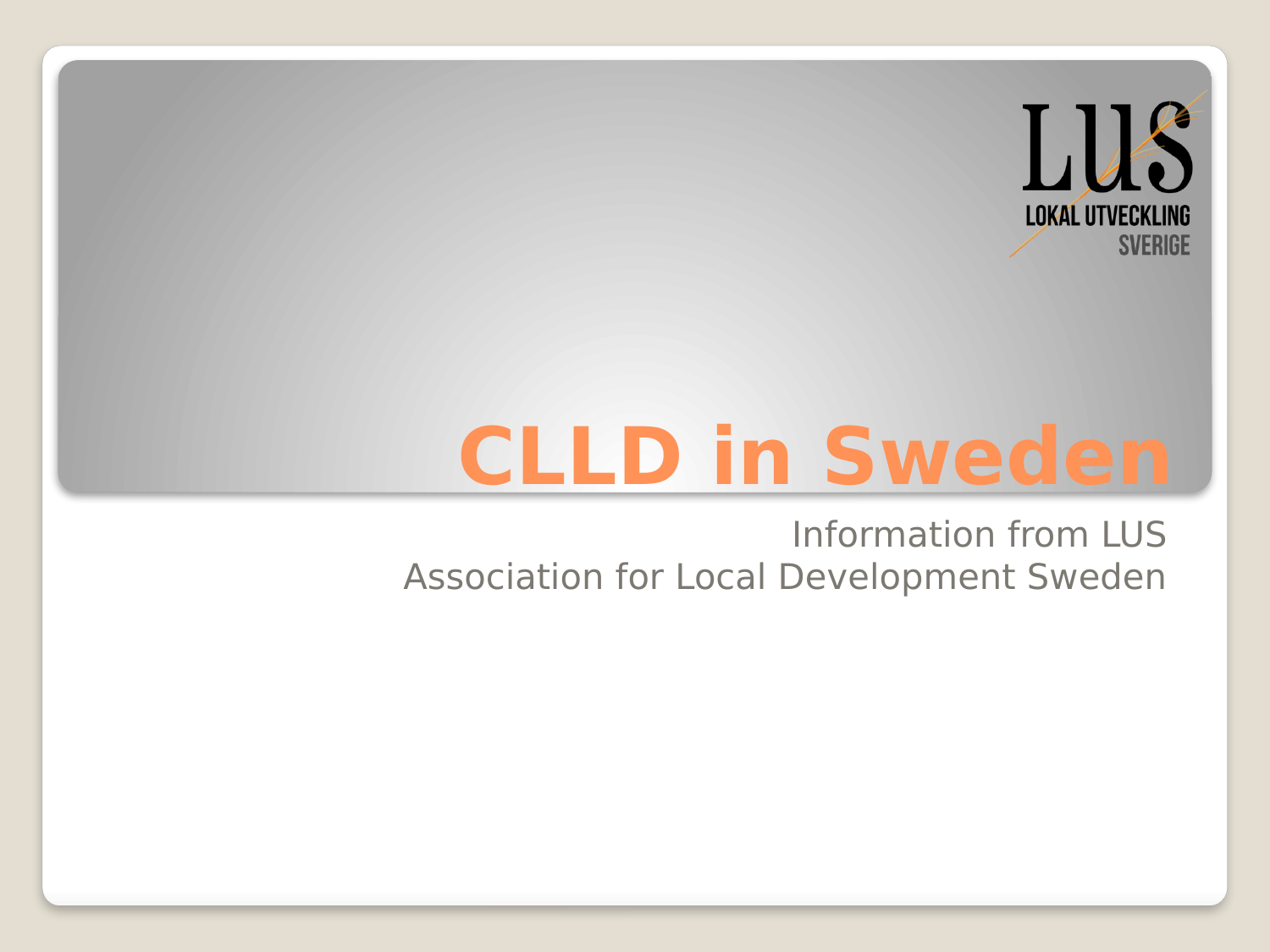

# CLLD in Sweden
Information from LUS
Association for Local Development Sweden